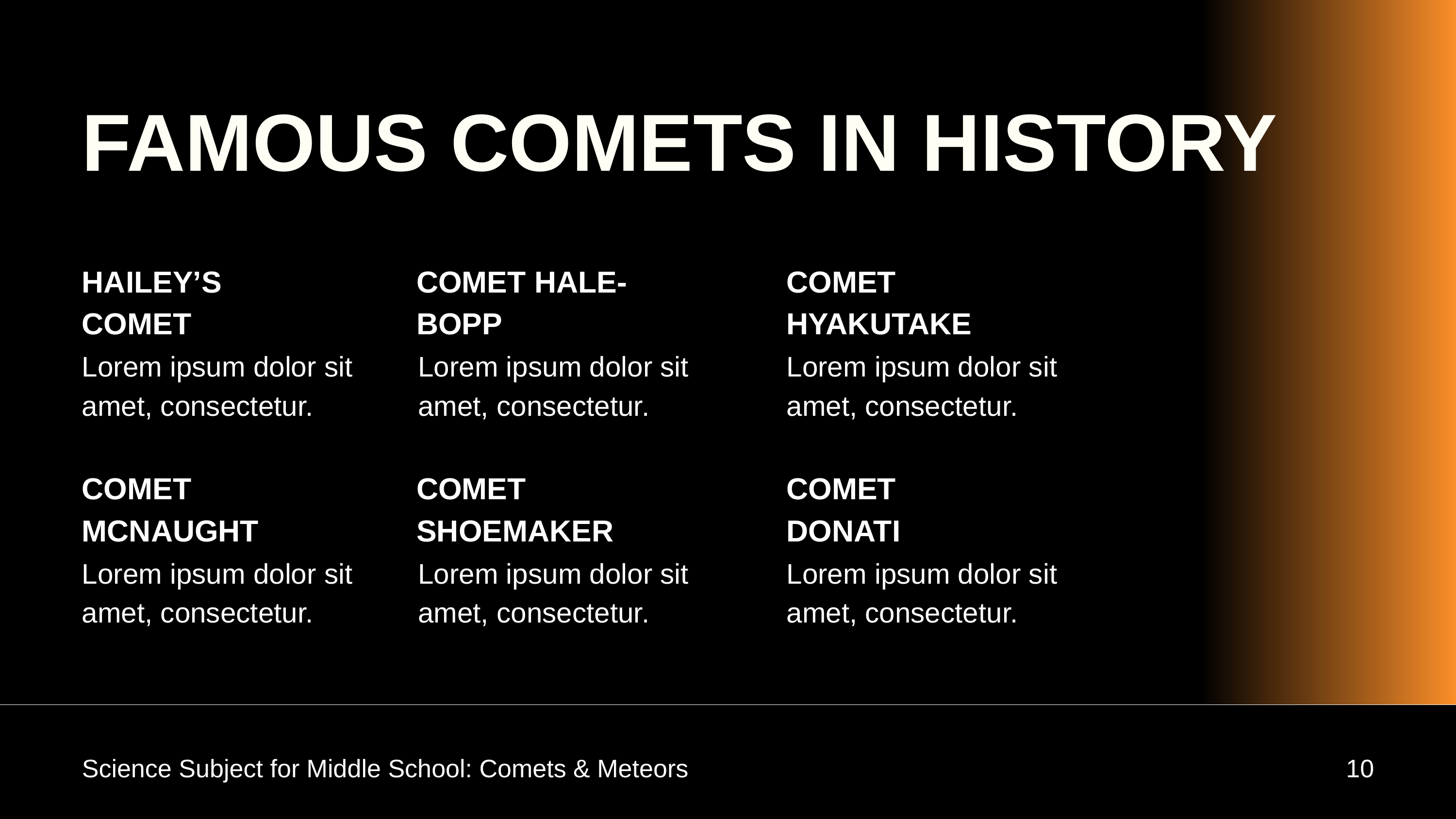

FAMOUS COMETS IN HISTORY
HAILEY’S
COMET
COMET HALE-
BOPP
COMET HYAKUTAKE
Lorem ipsum dolor sit amet, consectetur.
Lorem ipsum dolor sit amet, consectetur.
Lorem ipsum dolor sit amet, consectetur.
COMET MCNAUGHT
COMET
SHOEMAKER
COMET
DONATI
Lorem ipsum dolor sit amet, consectetur.
Lorem ipsum dolor sit amet, consectetur.
Lorem ipsum dolor sit amet, consectetur.
Science Subject for Middle School: Comets & Meteors
10